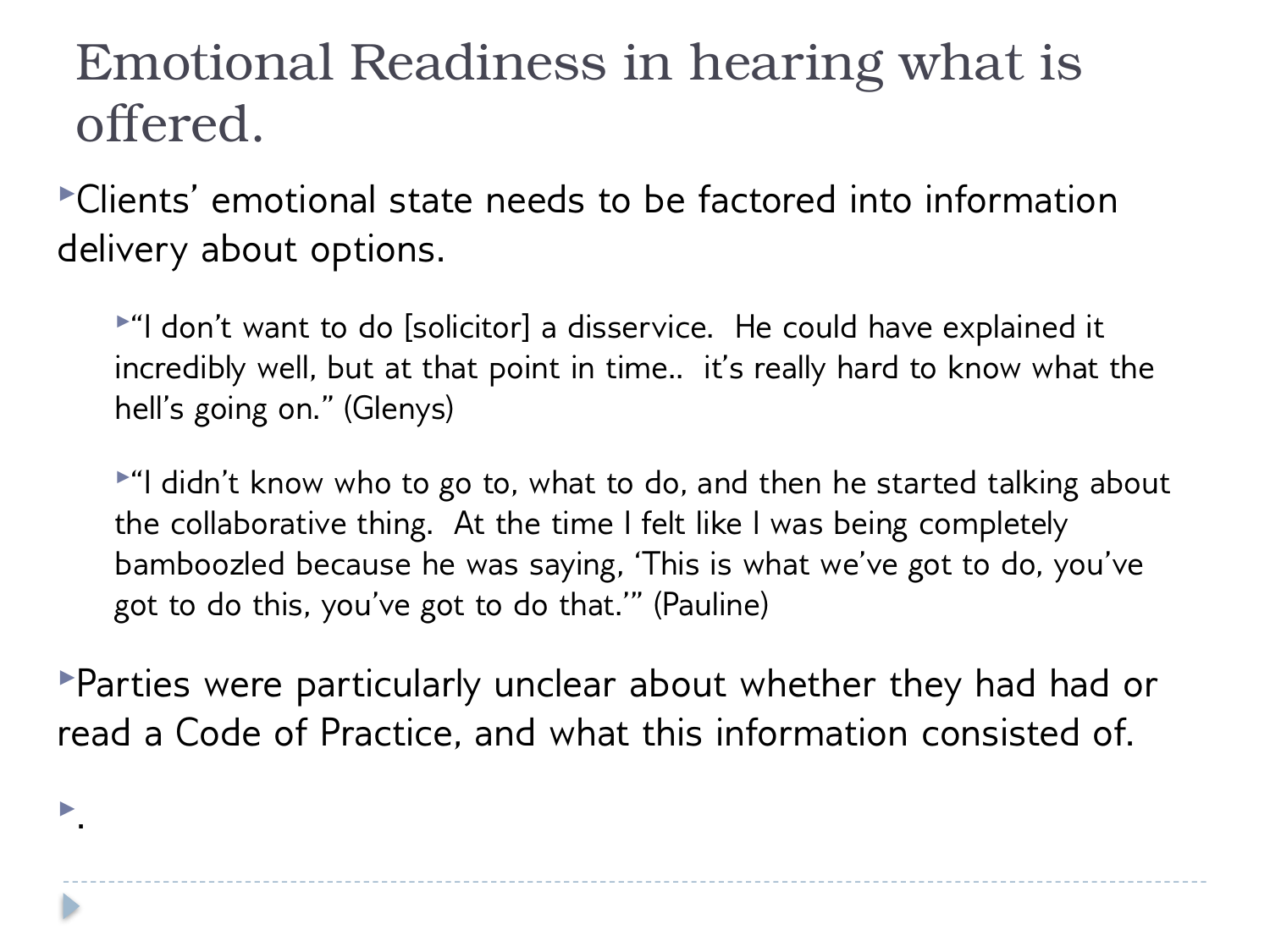

Emotional Readiness in hearing what is offered.
Clients’ emotional state needs to be factored into information delivery about options.
“I don’t want to do [solicitor] a disservice.  He could have explained it incredibly well, but at that point in time..  it’s really hard to know what the hell’s going on.” (Glenys)
“I didn’t know who to go to, what to do, and then he started talking about the collaborative thing.  At the time I felt like I was being completely bamboozled because he was saying, ‘This is what we’ve got to do, you’ve got to do this, you’ve got to do that.’” (Pauline)
Parties were particularly unclear about whether they had had or read a Code of Practice, and what this information consisted of.
.